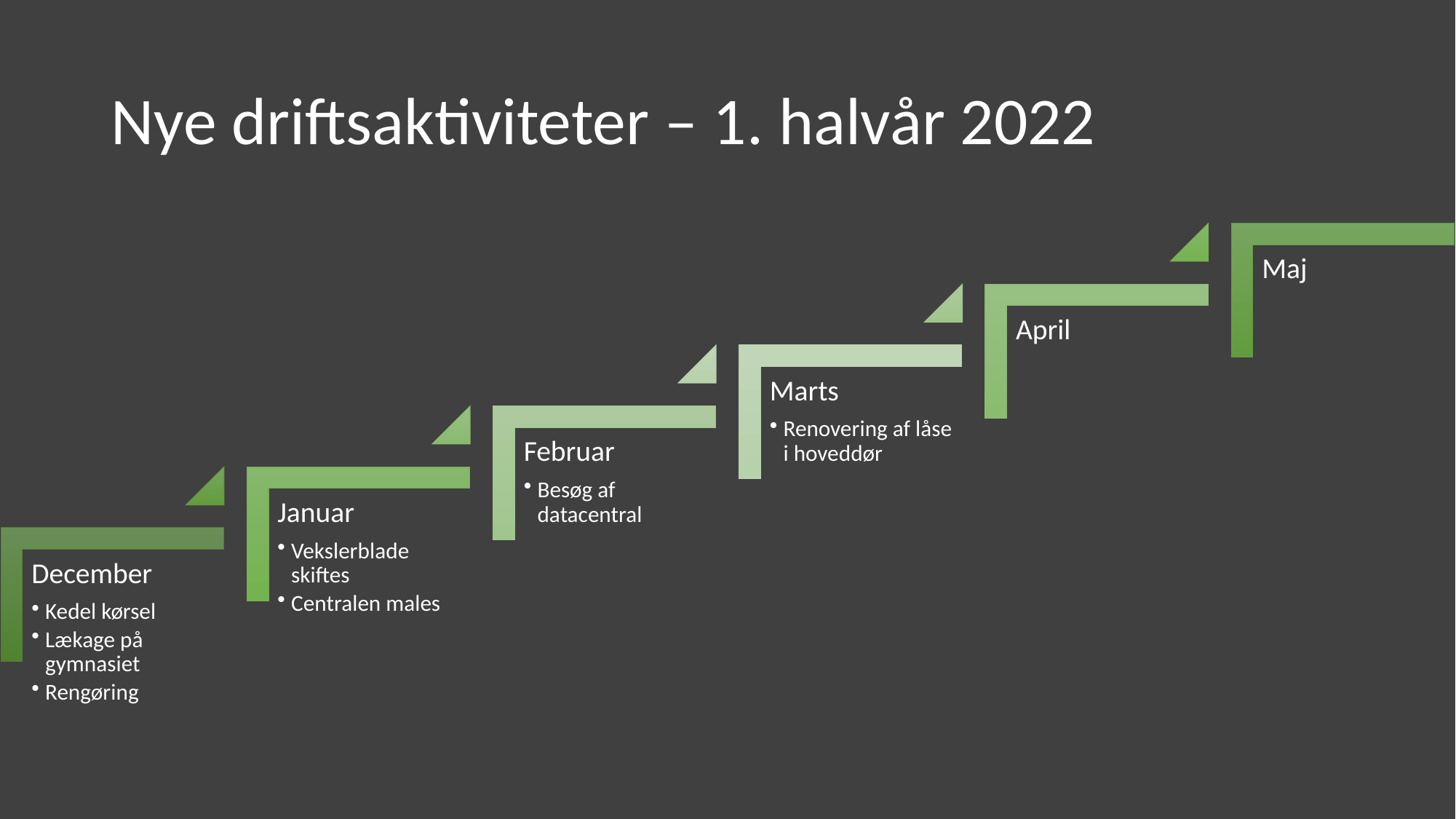

# Nye driftsaktiviteter – 1. halvår 2022
December
Kedel kørsel
Lækage på gymnasiet
Rengøring
Januar
Vekslerblade skiftes
Centralen males
Februar
Besøg af datacentral

Marts
Renovering af låse i hoveddør
April
Maj